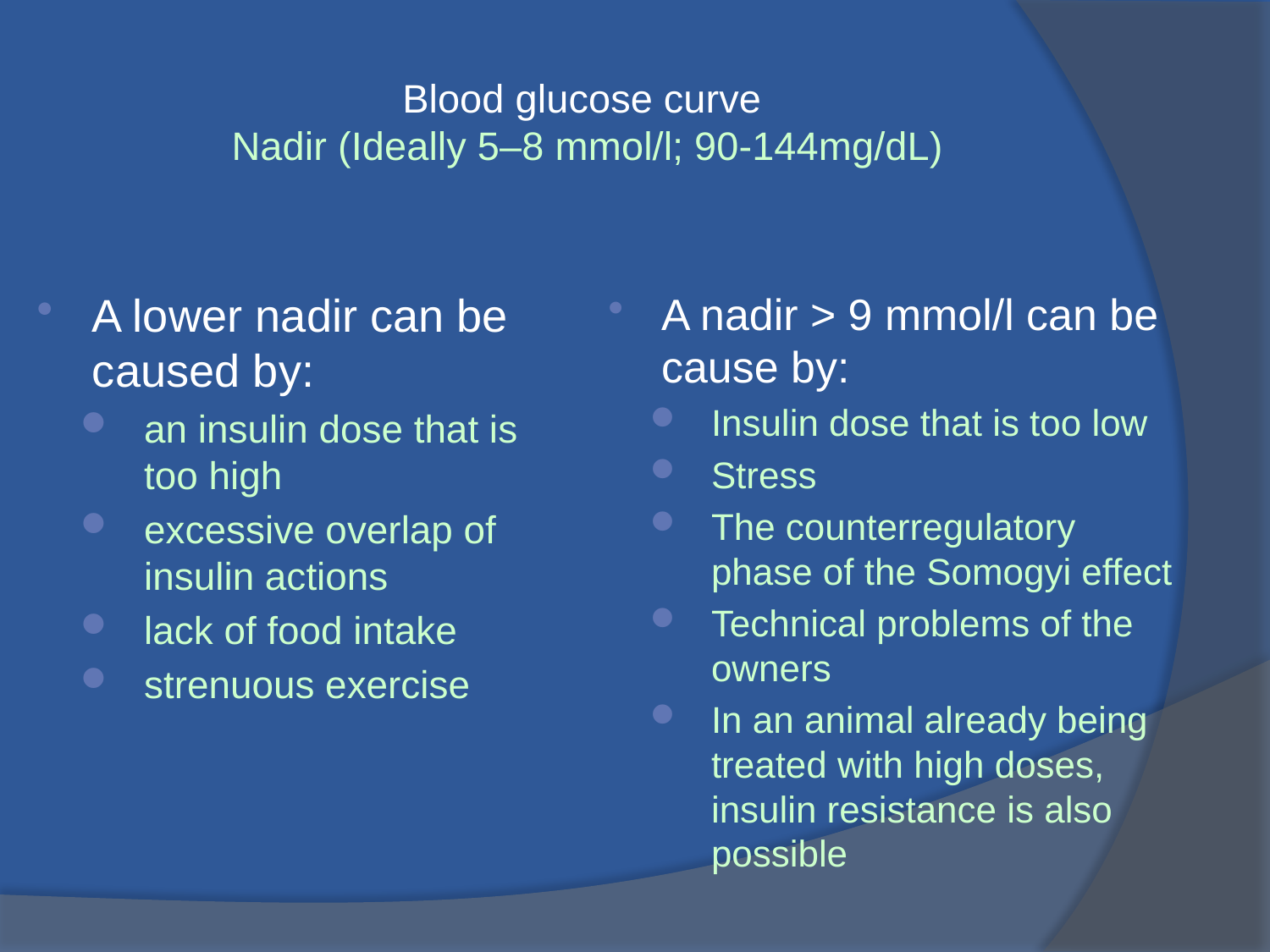

# Blood glucose curve Nadir (Ideally 5–8 mmol/l; 90-144mg/dL)
A lower nadir can be caused by:
an insulin dose that is too high
excessive overlap of insulin actions
lack of food intake
strenuous exercise

A nadir > 9 mmol/l can be cause by:
Insulin dose that is too low
Stress
The counterregulatory phase of the Somogyi effect
Technical problems of the owners
In an animal already being treated with high doses, insulin resistance is also possible